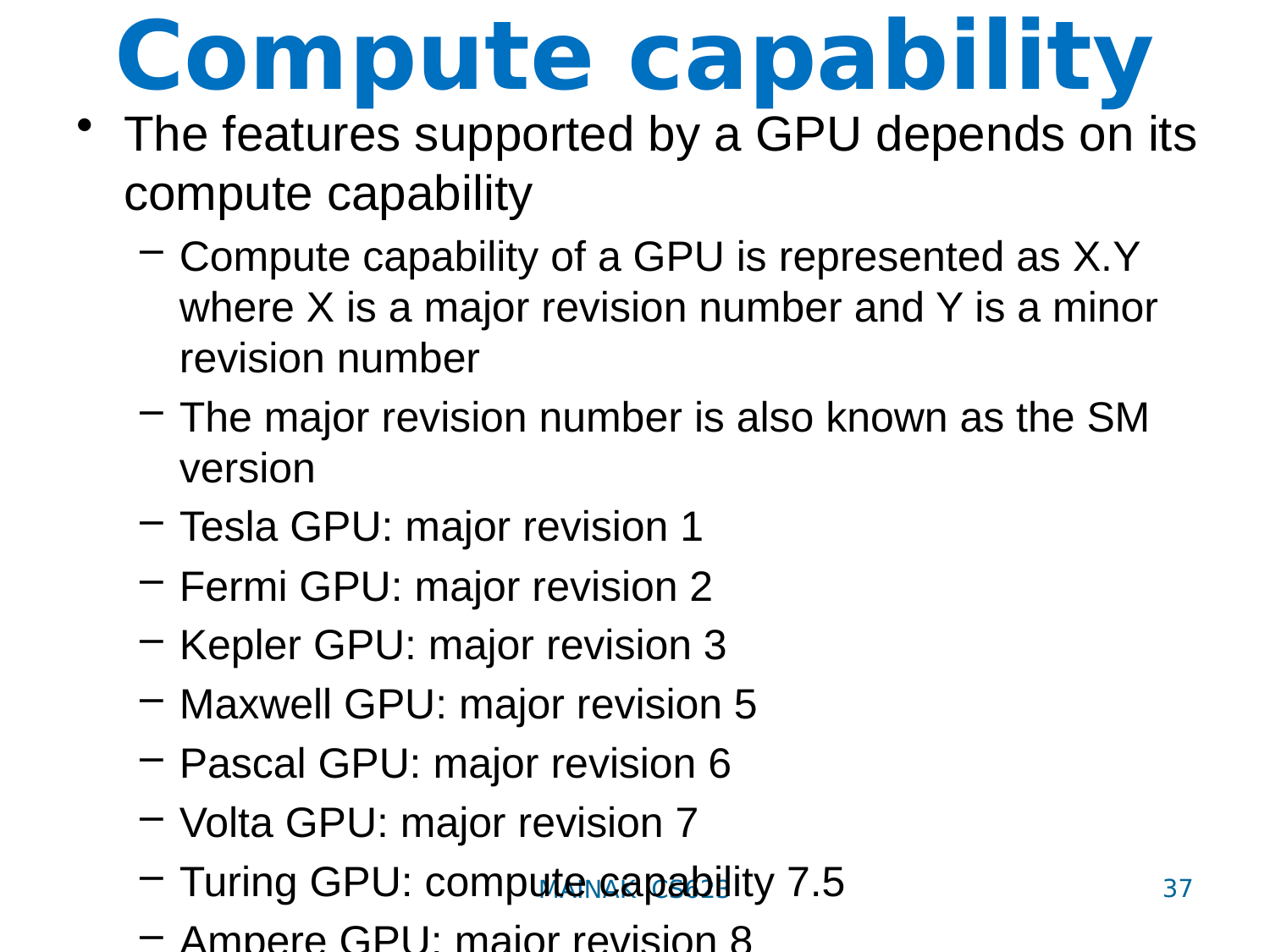

# Compute capability
The features supported by a GPU depends on its compute capability
Compute capability of a GPU is represented as X.Y where X is a major revision number and Y is a minor revision number
The major revision number is also known as the SM version
Tesla GPU: major revision 1
Fermi GPU: major revision 2
Kepler GPU: major revision 3
Maxwell GPU: major revision 5
Pascal GPU: major revision 6
Volta GPU: major revision 7
Turing GPU: compute capability 7.5
Ampere GPU: major revision 8
37
MAINAK  CS623